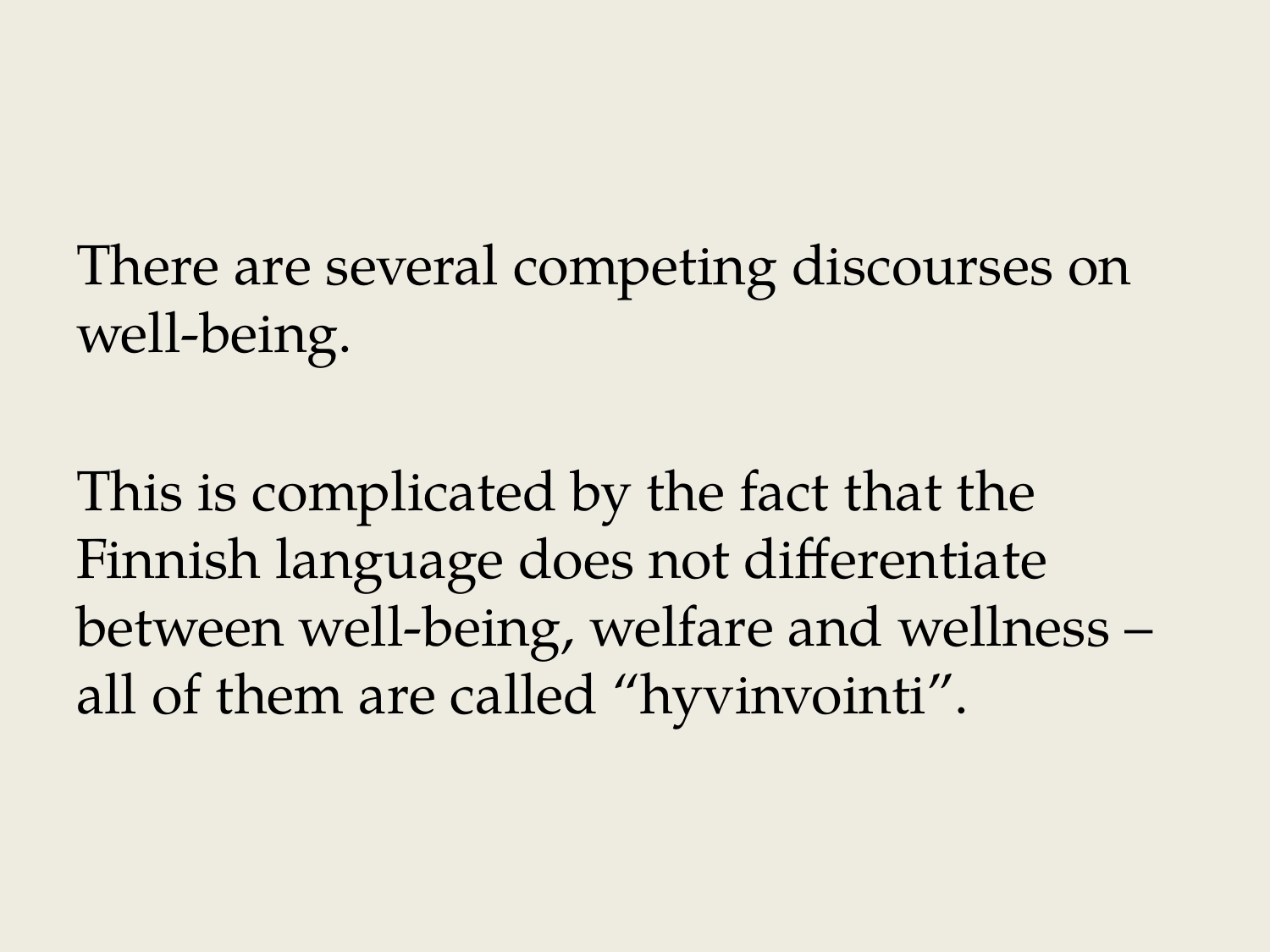

#
There are several competing discourses on well-being.

This is complicated by the fact that the Finnish language does not differentiate between well-being, welfare and wellness – all of them are called “hyvinvointi”.